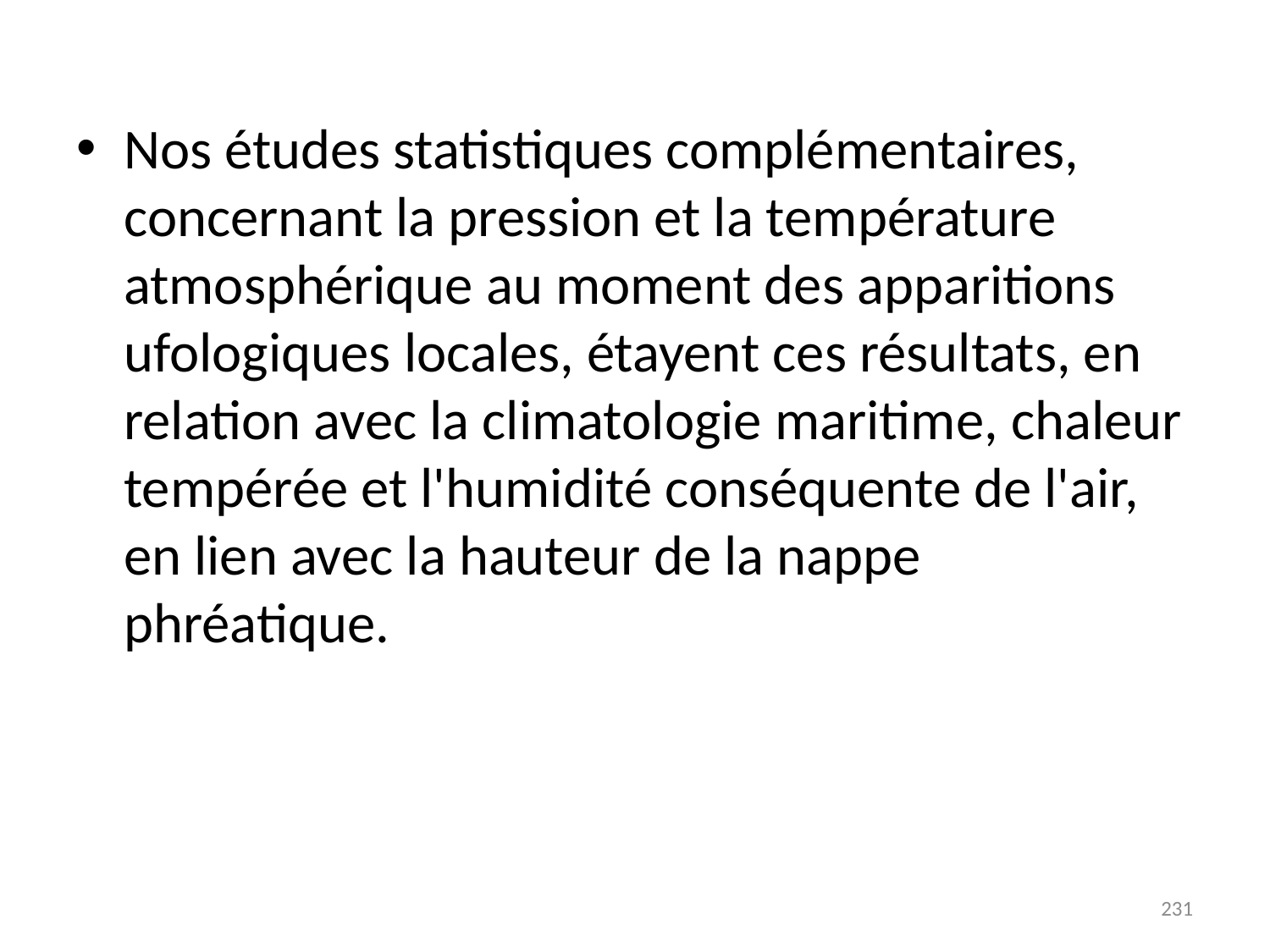

# Nos études statistiques complémentaires, concernant la pression et la température atmosphérique au moment des apparitions ufologiques locales, étayent ces résultats, en relation avec la climatologie maritime, chaleur tempérée et l'humidité conséquente de l'air, en lien avec la hauteur de la nappe phréatique.
231